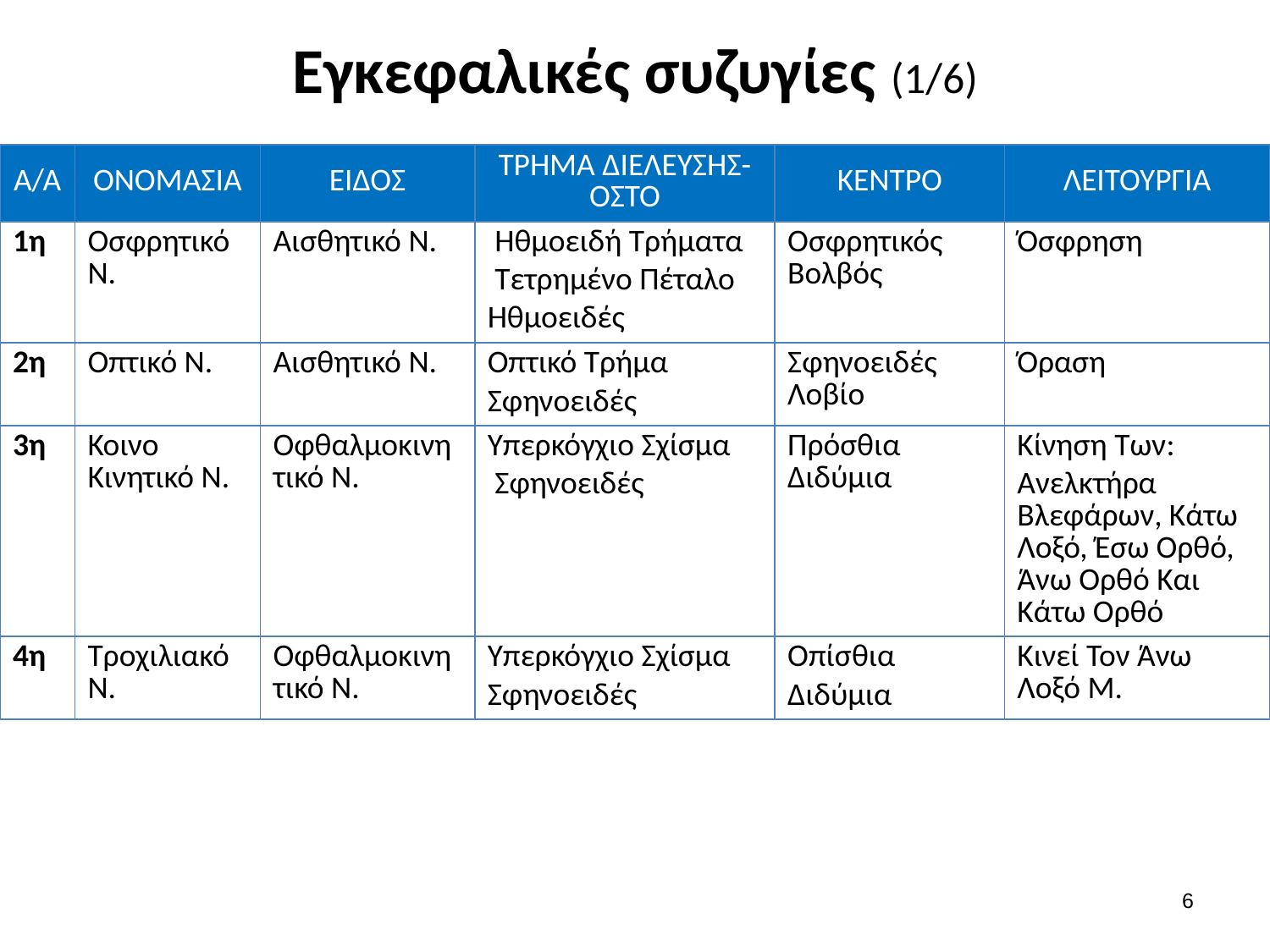

# Εγκεφαλικές συζυγίες (1/6)
| Α/Α | ΟΝΟΜΑΣΙΑ | ΕΙΔΟΣ | ΤΡΗΜΑ ΔΙΕΛΕΥΣΗΣ-ΟΣΤΟ | ΚΕΝΤΡΟ | ΛΕΙΤΟΥΡΓΙΑ |
| --- | --- | --- | --- | --- | --- |
| 1η | Οσφρητικό Ν. | Αισθητικό Ν. | Ηθμοειδή Τρήματα Τετρημένο Πέταλο Ηθμοειδές | Οσφρητικός Βολβός | Όσφρηση |
| 2η | Οπτικό Ν. | Αισθητικό Ν. | Οπτικό Τρήμα Σφηνοειδές | Σφηνοειδές Λοβίο | Όραση |
| 3η | Κοινο Κινητικό Ν. | Οφθαλμοκινητικό Ν. | Υπερκόγχιο Σχίσμα Σφηνοειδές | Πρόσθια Διδύμια | Κίνηση Των: Ανελκτήρα Βλεφάρων, Κάτω Λοξό, Έσω Ορθό, Άνω Ορθό Και Κάτω Ορθό |
| 4η | Τροχιλιακό Ν. | Οφθαλμοκινητικό Ν. | Υπερκόγχιο Σχίσμα Σφηνοειδές | Οπίσθια Διδύμια | Κινεί Τον Άνω Λοξό Μ. |
6